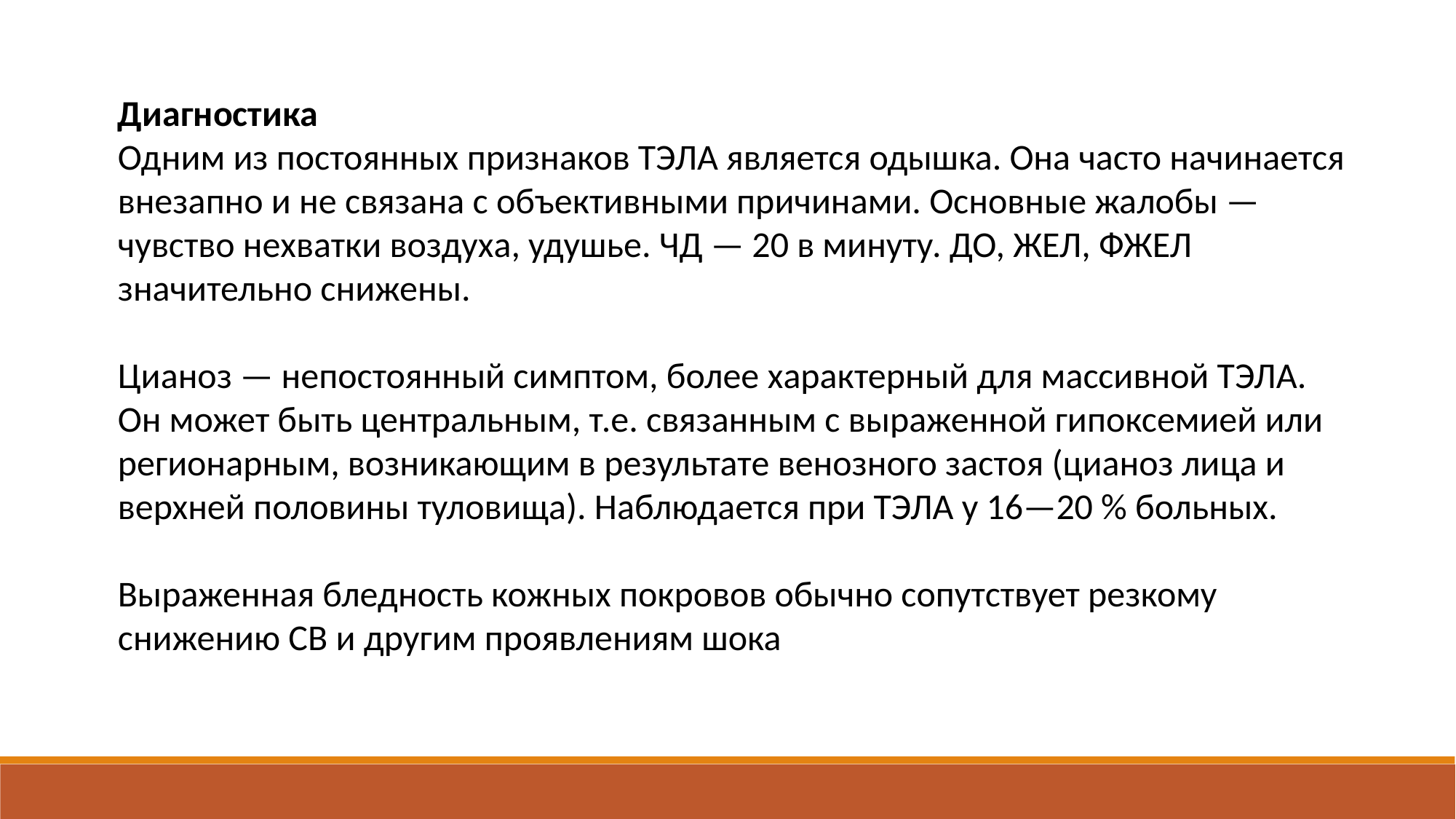

Диагностика
Одним из постоянных признаков ТЭЛА является одышка. Она часто начинается внезапно и не связана с объективными причинами. Основные жалобы — чувство нехватки воздуха, удушье. ЧД — 20 в минуту. ДО, ЖЕЛ, ФЖЕЛ значительно снижены.

Цианоз — непостоянный симптом, более характерный для массивной ТЭЛА. Он может быть центральным, т.е. связанным с выраженной гипоксемией или регионарным, возникающим в результате венозного застоя (цианоз лица и верхней половины туловища). Наблюдается при ТЭЛА у 16—20 % больных.

Выраженная бледность кожных покровов обычно сопутствует резкому снижению СВ и другим проявлениям шока